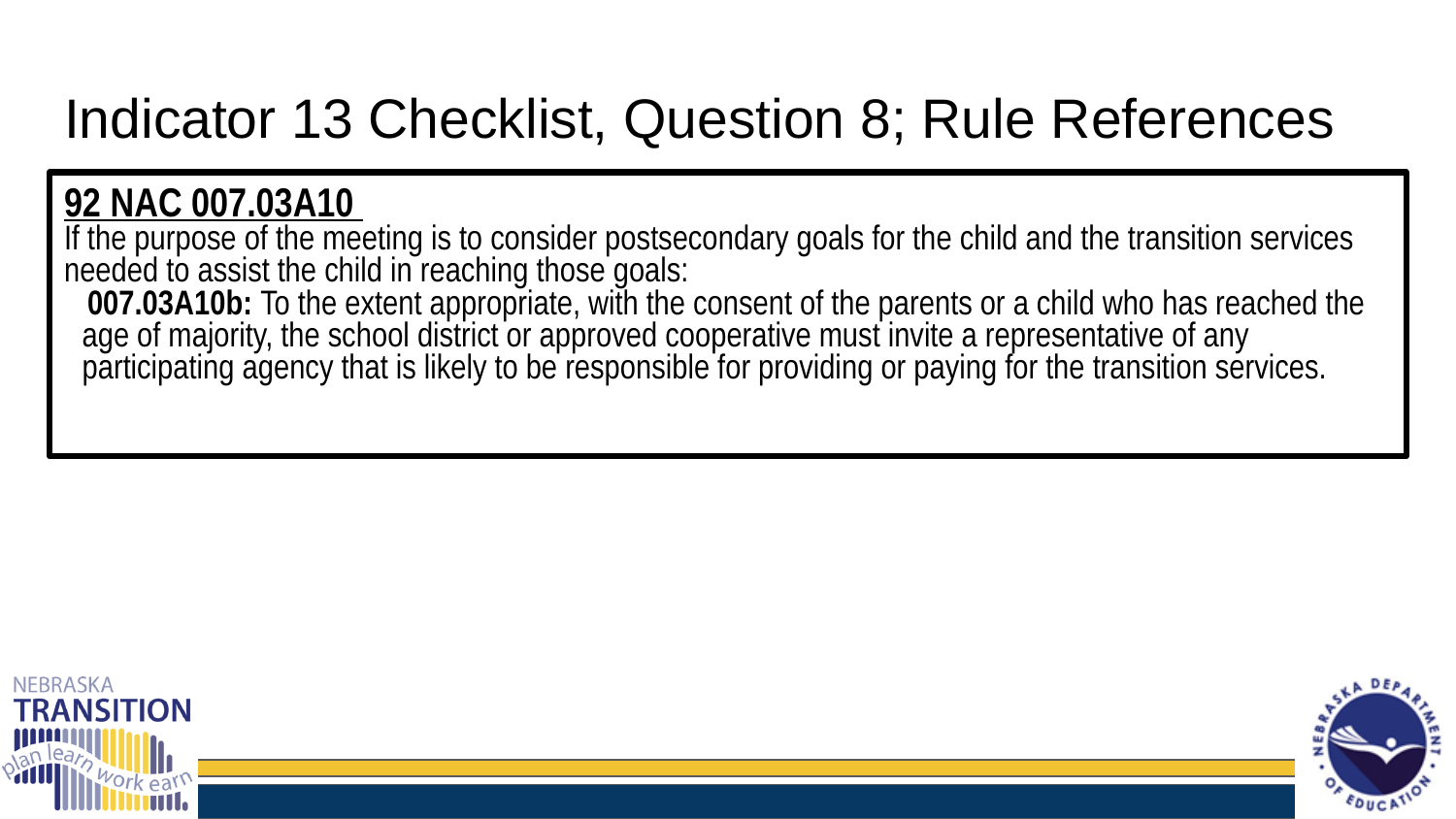

Indicator 13 Checklist, Question 8; Rule References
92 NAC 007.03A10
If the purpose of the meeting is to consider postsecondary goals for the child and the transition services needed to assist the child in reaching those goals:
   007.03A10b: To the extent appropriate, with the consent of the parents or a child who has reached the age of majority, the school district or approved cooperative must invite a representative of any participating agency that is likely to be responsible for providing or paying for the transition services.